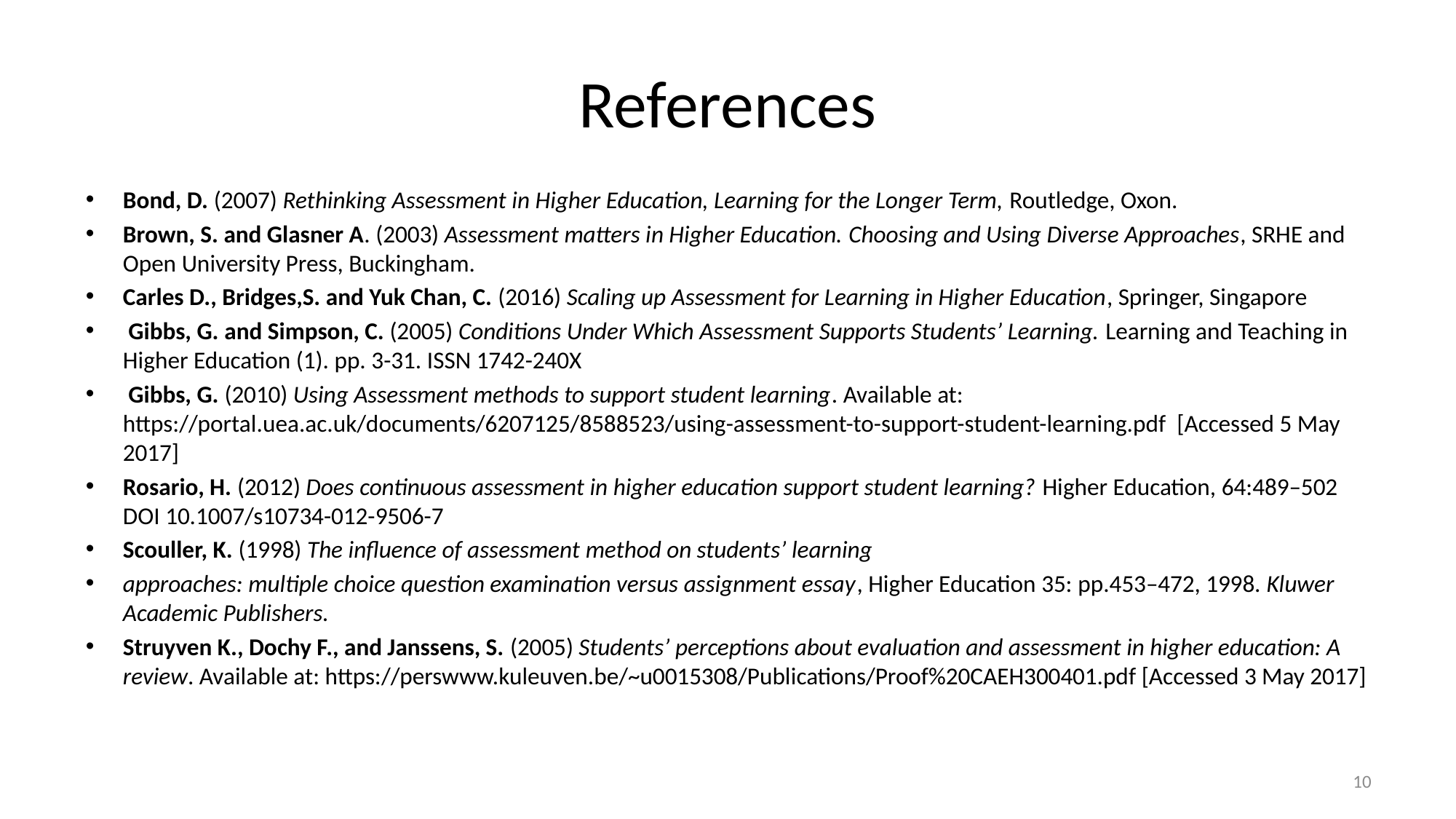

# References
Bond, D. (2007) Rethinking Assessment in Higher Education, Learning for the Longer Term, Routledge, Oxon.
Brown, S. and Glasner A. (2003) Assessment matters in Higher Education. Choosing and Using Diverse Approaches, SRHE and Open University Press, Buckingham.
Carles D., Bridges,S. and Yuk Chan, C. (2016) Scaling up Assessment for Learning in Higher Education, Springer, Singapore
 Gibbs, G. and Simpson, C. (2005) Conditions Under Which Assessment Supports Students’ Learning. Learning and Teaching in Higher Education (1). pp. 3-31. ISSN 1742-240X
 Gibbs, G. (2010) Using Assessment methods to support student learning. Available at: https://portal.uea.ac.uk/documents/6207125/8588523/using-assessment-to-support-student-learning.pdf  [Accessed 5 May 2017]
Rosario, H. (2012) Does continuous assessment in higher education support student learning? Higher Education, 64:489–502 DOI 10.1007/s10734-012-9506-7
Scouller, K. (1998) The influence of assessment method on students’ learning
approaches: multiple choice question examination versus assignment essay, Higher Education 35: pp.453–472, 1998. Kluwer Academic Publishers.
Struyven K., Dochy F., and Janssens, S. (2005) Students’ perceptions about evaluation and assessment in higher education: A review. Available at: https://perswww.kuleuven.be/~u0015308/Publications/Proof%20CAEH300401.pdf [Accessed 3 May 2017]

10